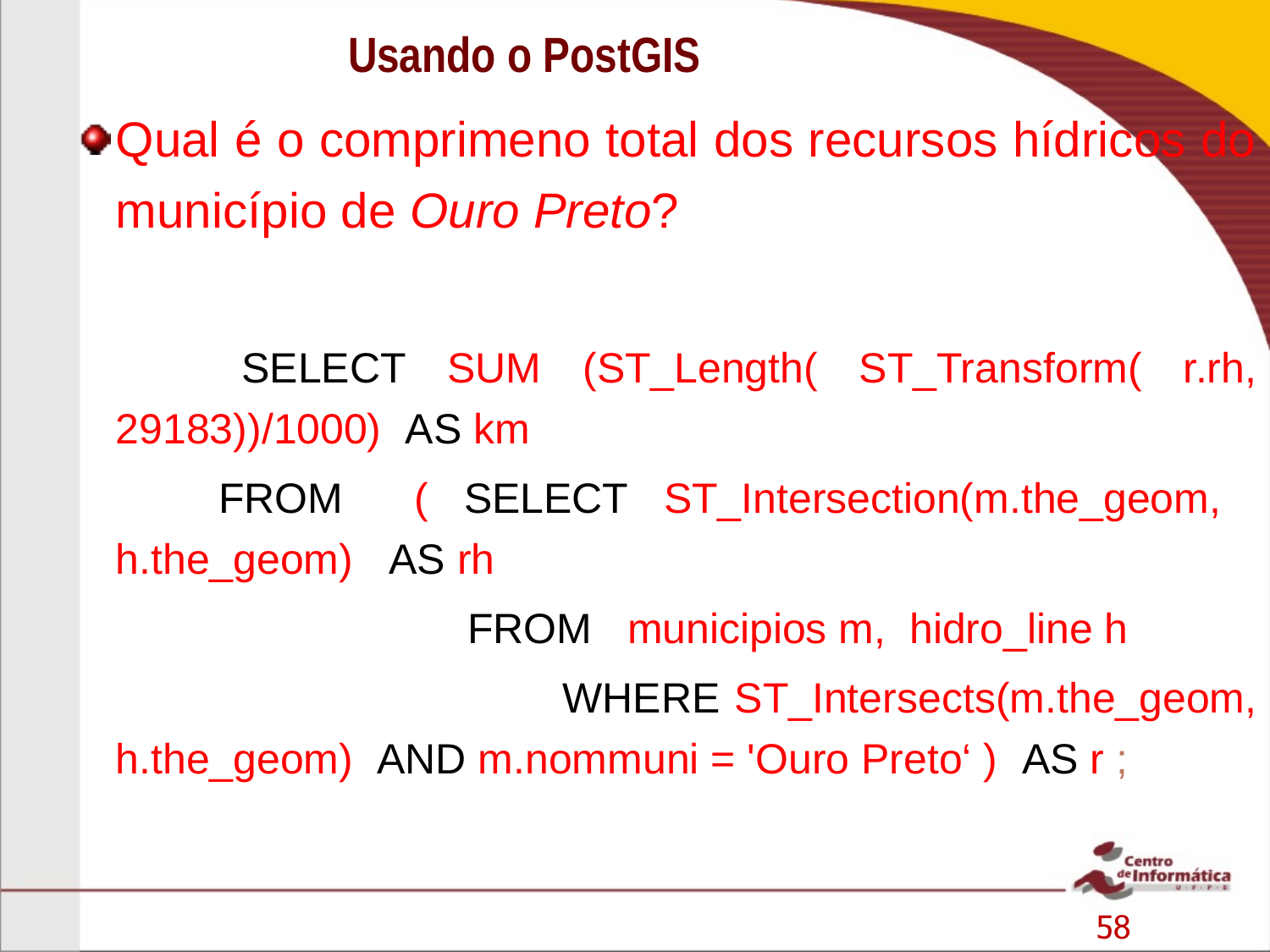

# Usando o PostGIS
Qual é o comprimeno total dos recursos hídricos do município de Ouro Preto?

    SELECT SUM (ST_Length( ST_Transform( r.rh, 29183))/1000)  AS km
    FROM  ( SELECT ST_Intersection(m.the_geom,  h.the_geom)   AS rh
                                 FROM   municipios m,  hidro_line h
                                 WHERE ST_Intersects(m.the_geom, h.the_geom)  AND m.nommuni = 'Ouro Preto‘ )  AS r ;